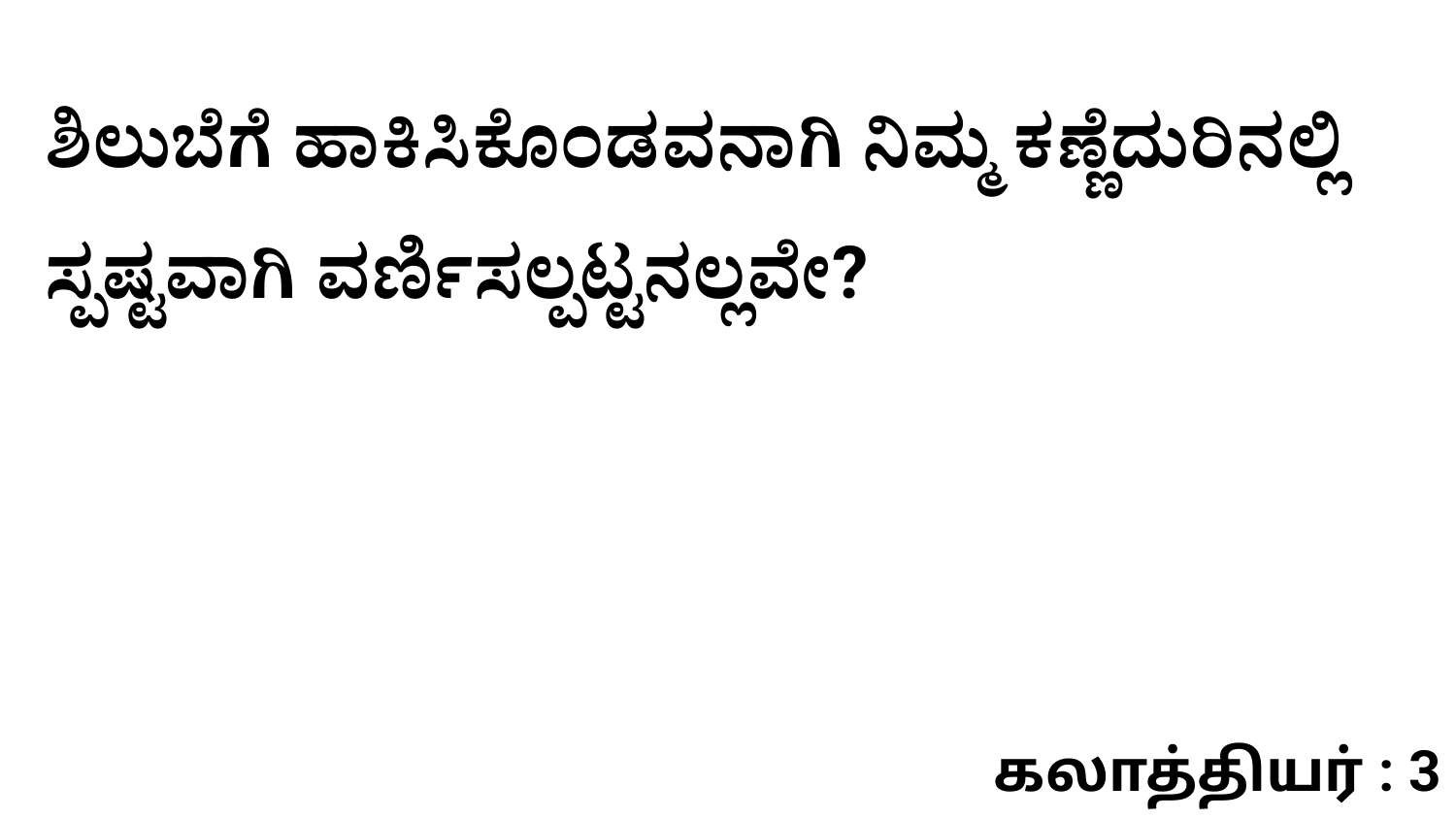

ಶಿಲುಬೆಗೆ ಹಾಕಿಸಿಕೊಂಡವನಾಗಿ ನಿಮ್ಮ ಕಣ್ಣೆದುರಿನಲ್ಲಿ ಸ್ಪಷ್ಟವಾಗಿ ವರ್ಣಿಸಲ್ಪಟ್ಟನಲ್ಲವೇ?
கலாத்தியர் : 3